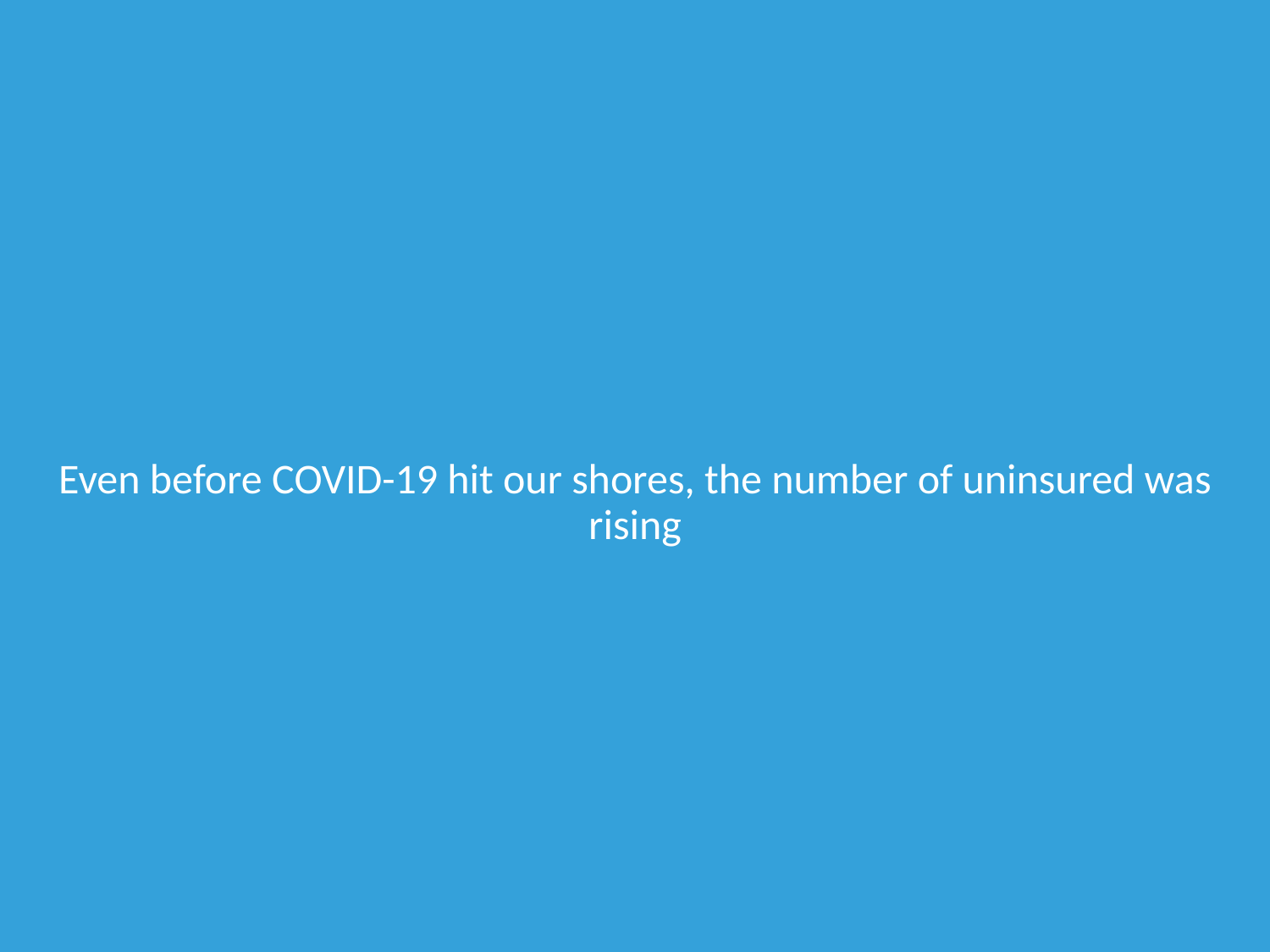

Even before COVID-19 hit our shores, the number of uninsured was rising